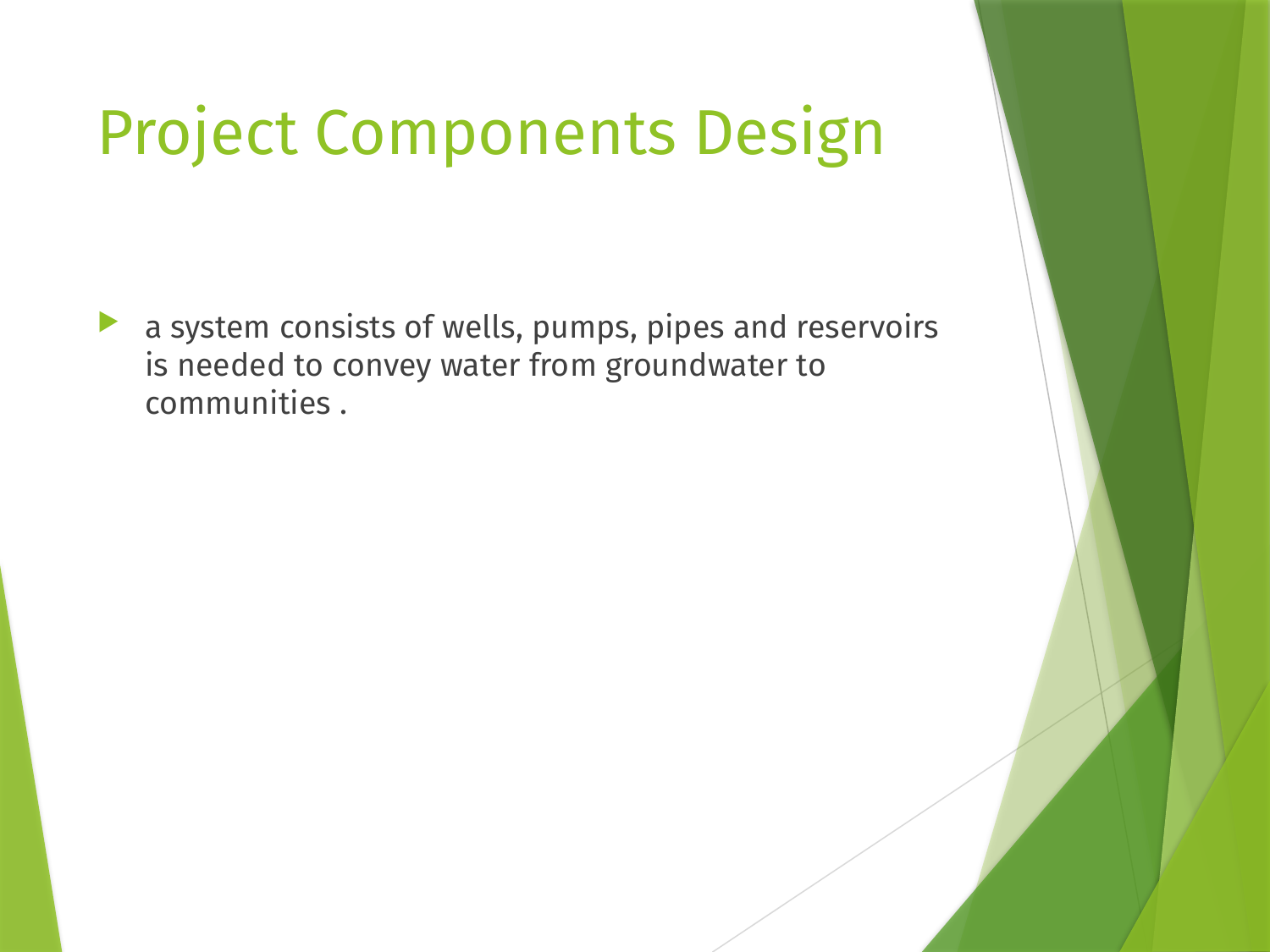

# Project Components Design
a system consists of wells, pumps, pipes and reservoirs is needed to convey water from groundwater to communities .